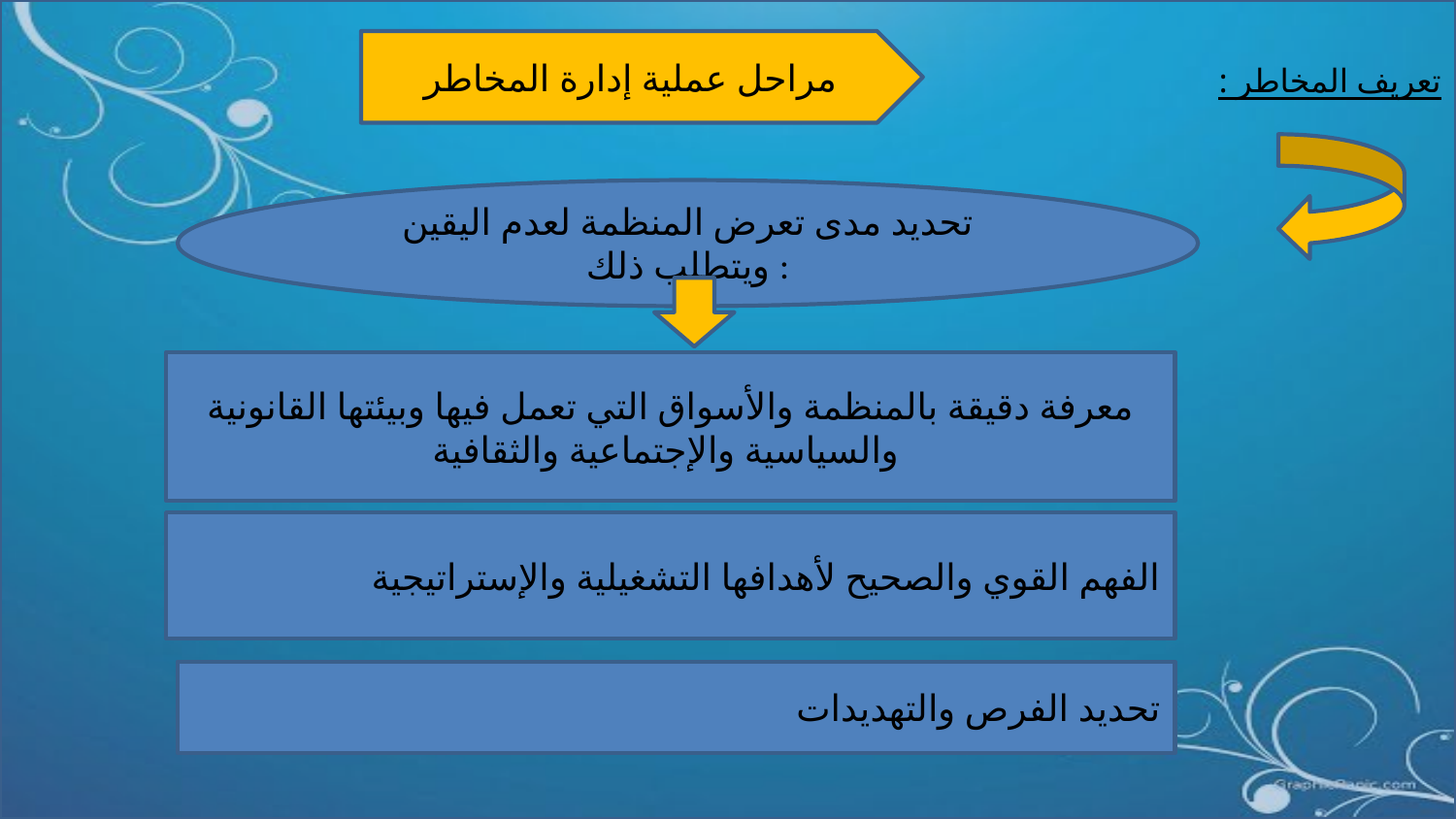

تعريف المخاطر :

مراحل عملية إدارة المخاطر

تحديد مدى تعرض المنظمة لعدم اليقين ويتطلب ذلك :

معرفة دقيقة بالمنظمة والأسواق التي تعمل فيها وبيئتها القانونية والسياسية والإجتماعية والثقافية
الفهم القوي والصحيح لأهدافها التشغيلية والإستراتيجية
تحديد الفرص والتهديدات